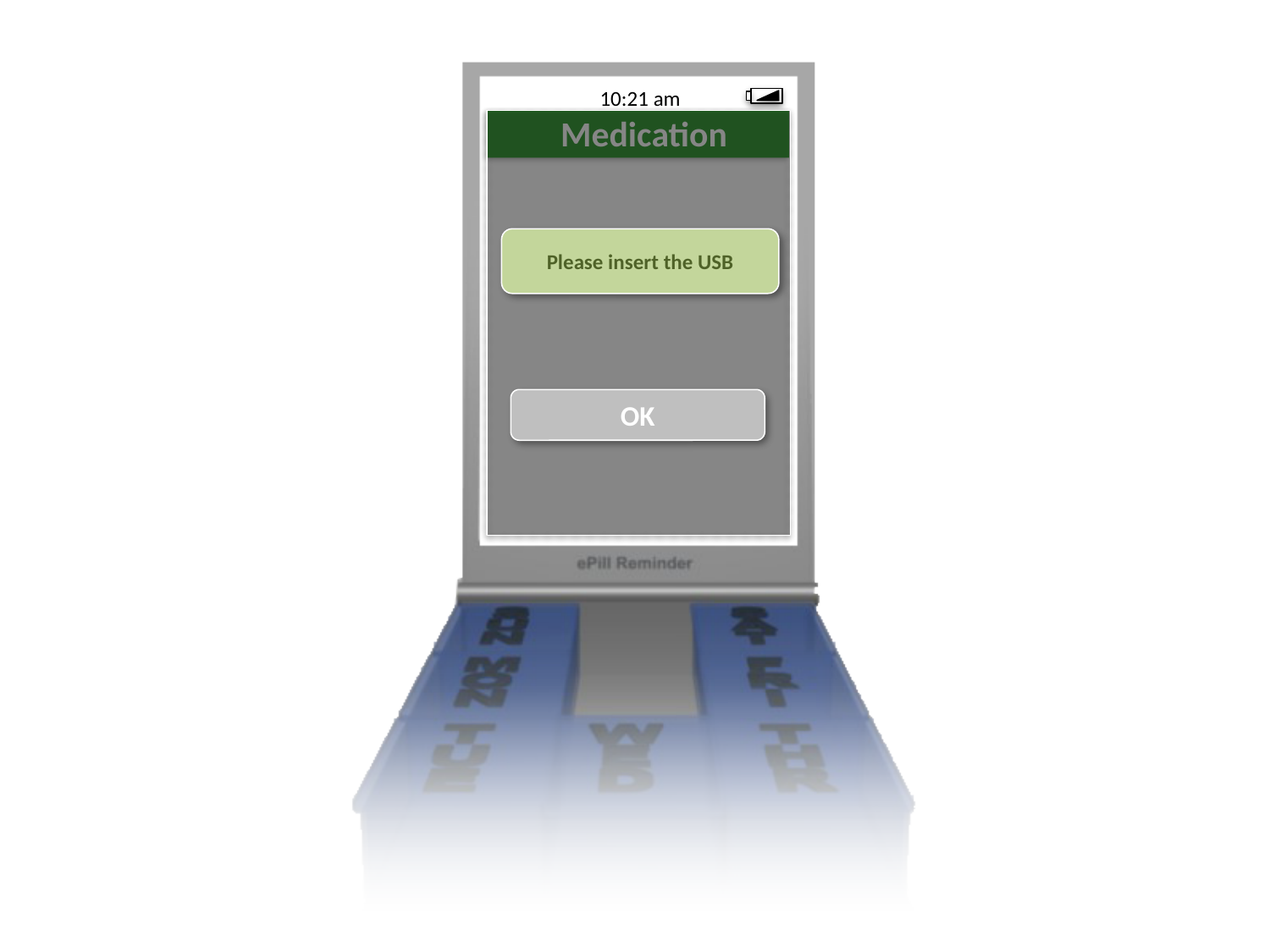

10:21 am

Please insert the USB
OK